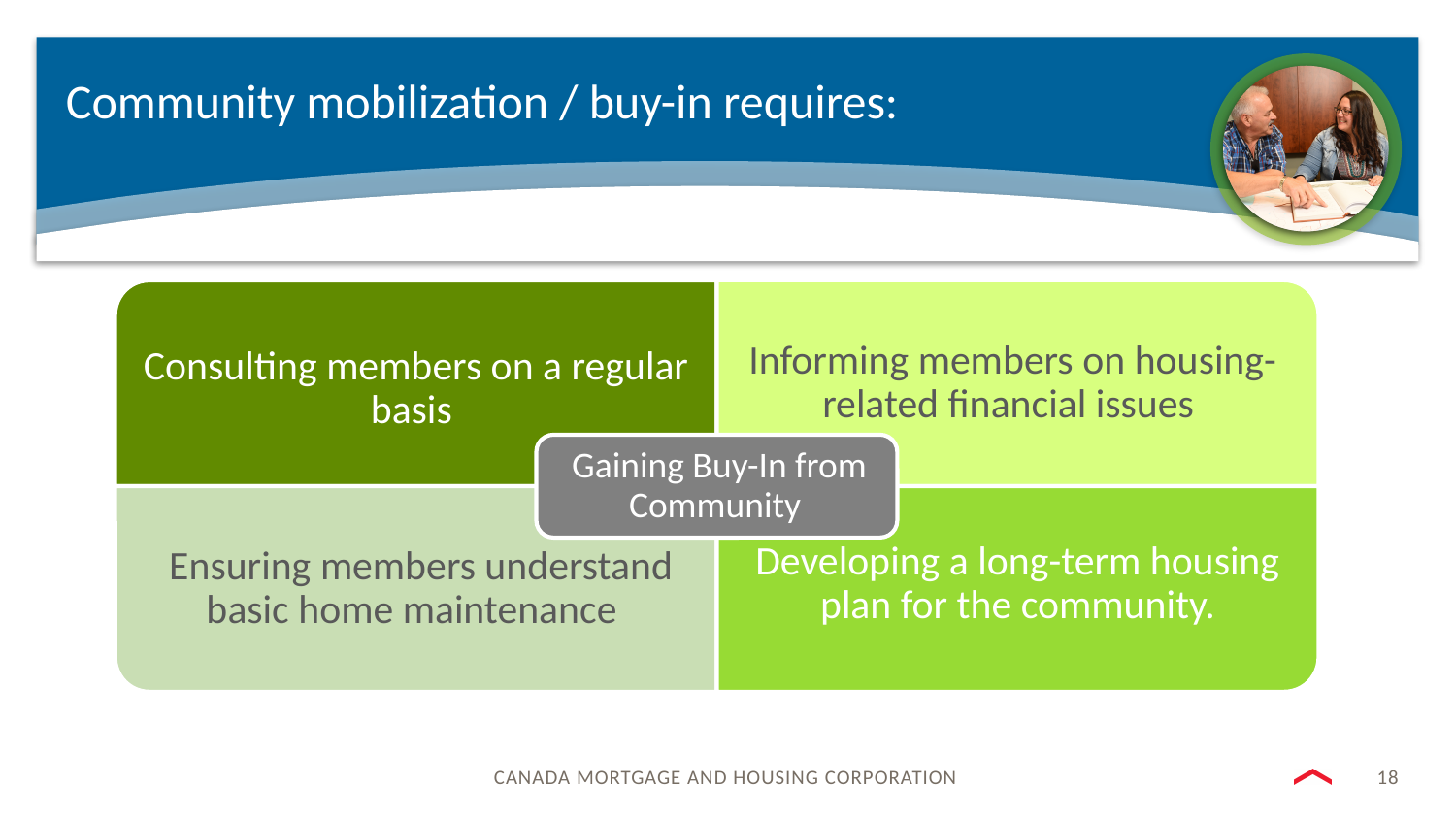

# Community mobilization / buy-in requires:
Consulting members on a regular basis
Informing members on housing-related financial issues
Ensuring members understand basic home maintenance
Developing a long-term housing plan for the community.
Gaining Buy-In from Community
18